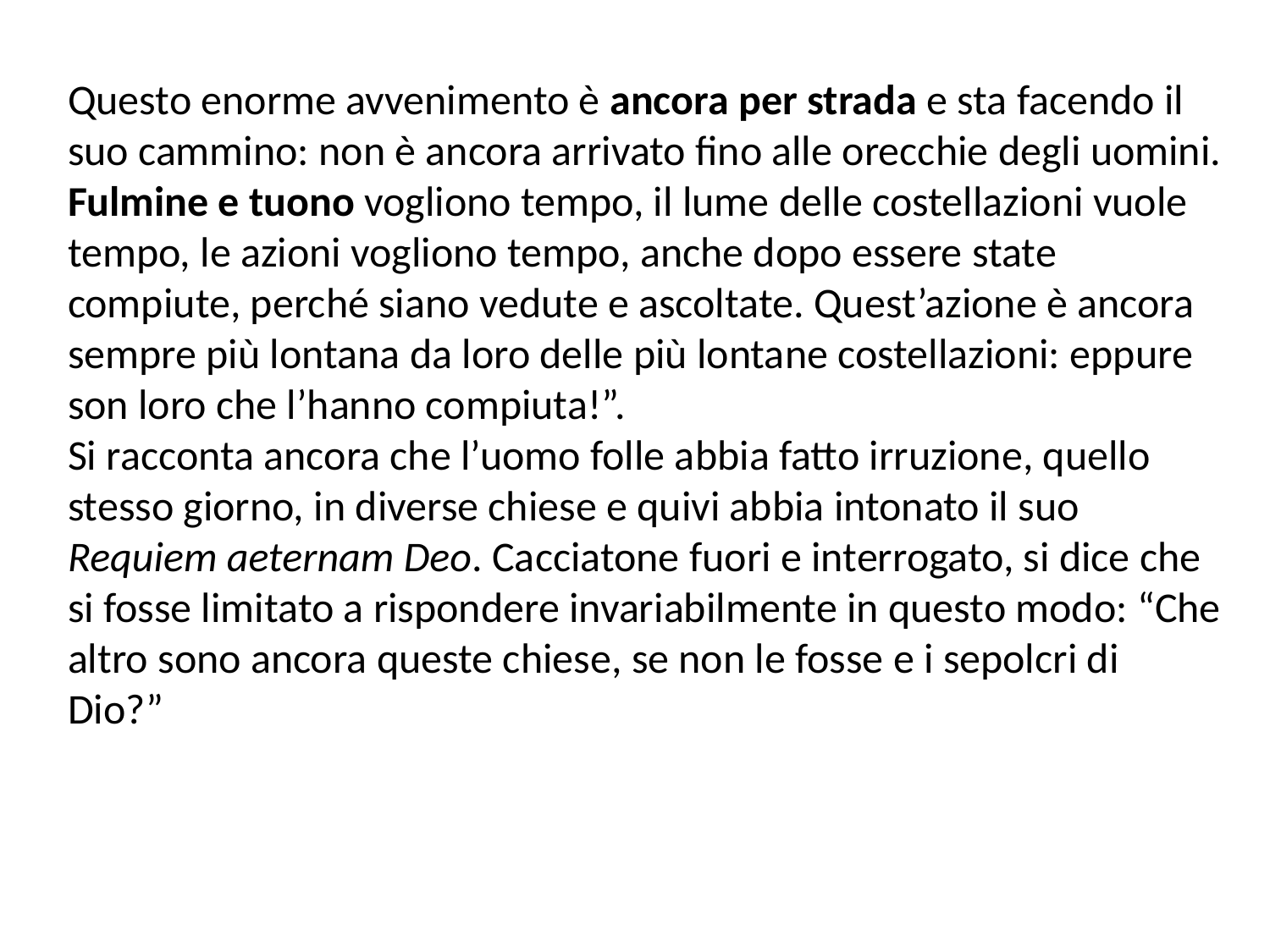

Questo enorme avvenimento è ancora per strada e sta facendo il suo cammino: non è ancora arrivato fino alle orecchie degli uomini. Fulmine e tuono vogliono tempo, il lume delle costellazioni vuole tempo, le azioni vogliono tempo, anche dopo essere state compiute, perché siano vedute e ascoltate. Quest’azione è ancora sempre più lontana da loro delle più lontane costellazioni: eppure son loro che l’hanno compiuta!”.
Si racconta ancora che l’uomo folle abbia fatto irruzione, quello stesso giorno, in diverse chiese e quivi abbia intonato il suo Requiem aeternam Deo. Cacciatone fuori e interrogato, si dice che si fosse limitato a rispondere invariabilmente in questo modo: “Che altro sono ancora queste chiese, se non le fosse e i sepolcri di Dio?”